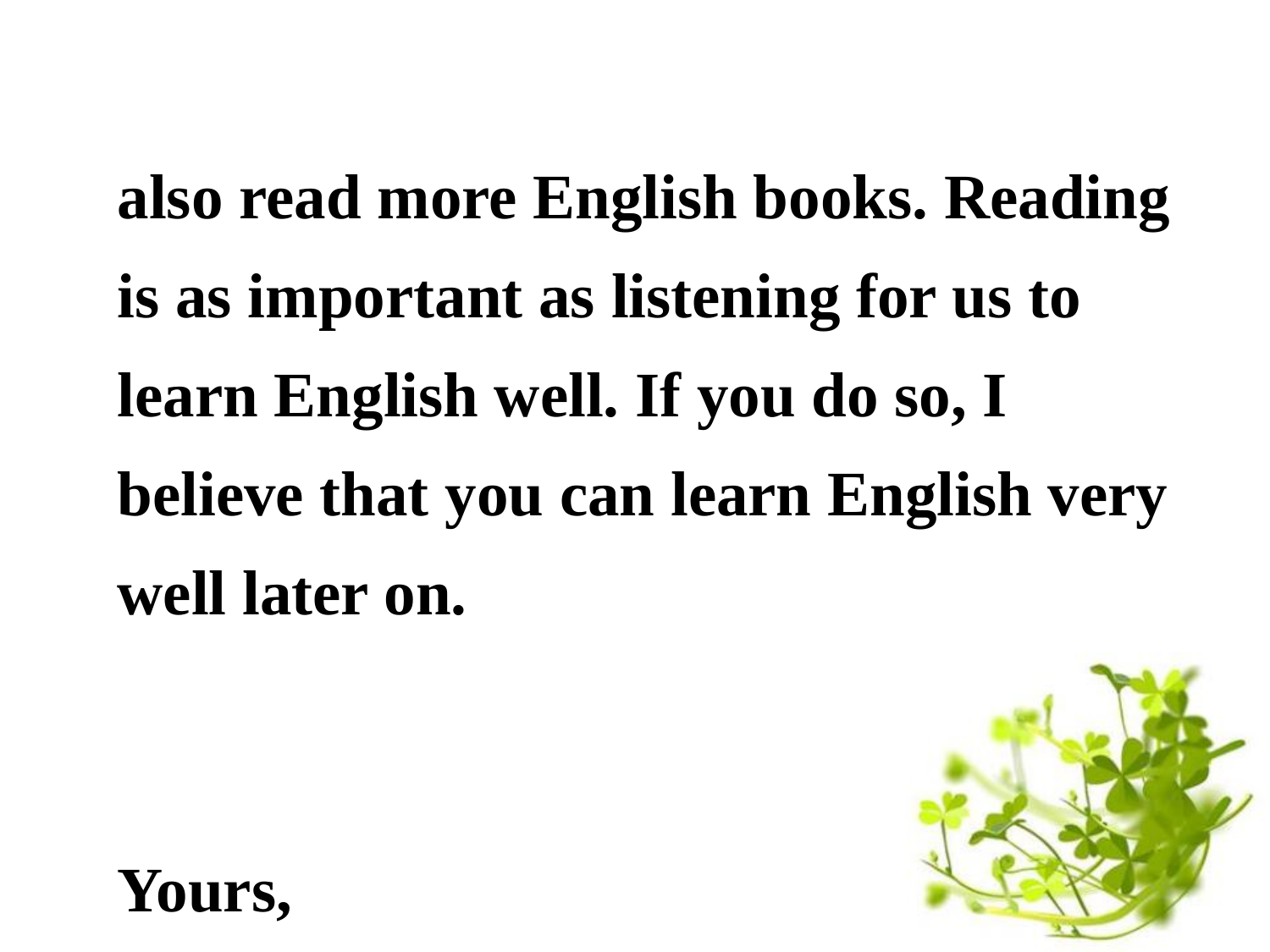

also read more English books. Reading is as important as listening for us to learn English well. If you do so, I believe that you can learn English very well later on.
Yours,
Mei mei